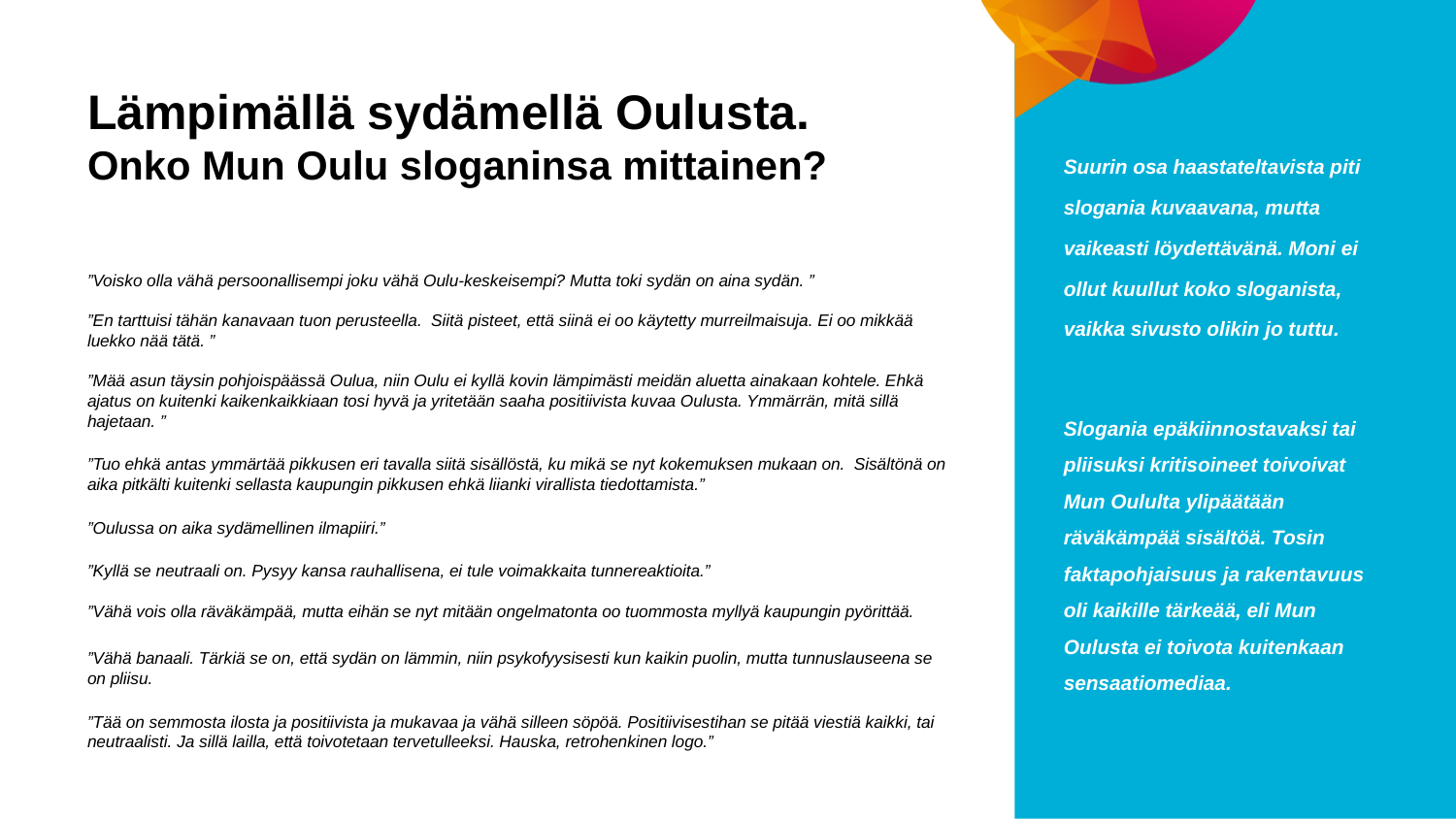

# Lämpimällä sydämellä Oulusta. Onko Mun Oulu sloganinsa mittainen?
Suurin osa haastateltavista piti slogania kuvaavana, mutta vaikeasti löydettävänä. Moni ei ollut kuullut koko sloganista, vaikka sivusto olikin jo tuttu.

”Voisko olla vähä persoonallisempi joku vähä Oulu-keskeisempi? Mutta toki sydän on aina sydän. ”
”En tarttuisi tähän kanavaan tuon perusteella.  Siitä pisteet, että siinä ei oo käytetty murreilmaisuja. Ei oo mikkää luekko nää tätä. ”
”Mää asun täysin pohjoispäässä Oulua, niin Oulu ei kyllä kovin lämpimästi meidän aluetta ainakaan kohtele. Ehkä ajatus on kuitenki kaikenkaikkiaan tosi hyvä ja yritetään saaha positiivista kuvaa Oulusta. Ymmärrän, mitä sillä hajetaan. ”
”Tuo ehkä antas ymmärtää pikkusen eri tavalla siitä sisällöstä, ku mikä se nyt kokemuksen mukaan on.  Sisältönä on aika pitkälti kuitenki sellasta kaupungin pikkusen ehkä liianki virallista tiedottamista.”
”Oulussa on aika sydämellinen ilmapiiri.”
”Kyllä se neutraali on. Pysyy kansa rauhallisena, ei tule voimakkaita tunnereaktioita.”
”Vähä vois olla räväkämpää, mutta eihän se nyt mitään ongelmatonta oo tuommosta myllyä kaupungin pyörittää.

”Vähä banaali. Tärkiä se on, että sydän on lämmin, niin psykofyysisesti kun kaikin puolin, mutta tunnuslauseena se on pliisu.
”Tää on semmosta ilosta ja positiivista ja mukavaa ja vähä silleen söpöä. Positiivisestihan se pitää viestiä kaikki, tai neutraalisti. Ja sillä lailla, että toivotetaan tervetulleeksi. Hauska, retrohenkinen logo.”

Slogania epäkiinnostavaksi tai pliisuksi kritisoineet toivoivat Mun Oululta ylipäätään räväkämpää sisältöä. Tosin faktapohjaisuus ja rakentavuus oli kaikille tärkeää, eli Mun Oulusta ei toivota kuitenkaan sensaatiomediaa.